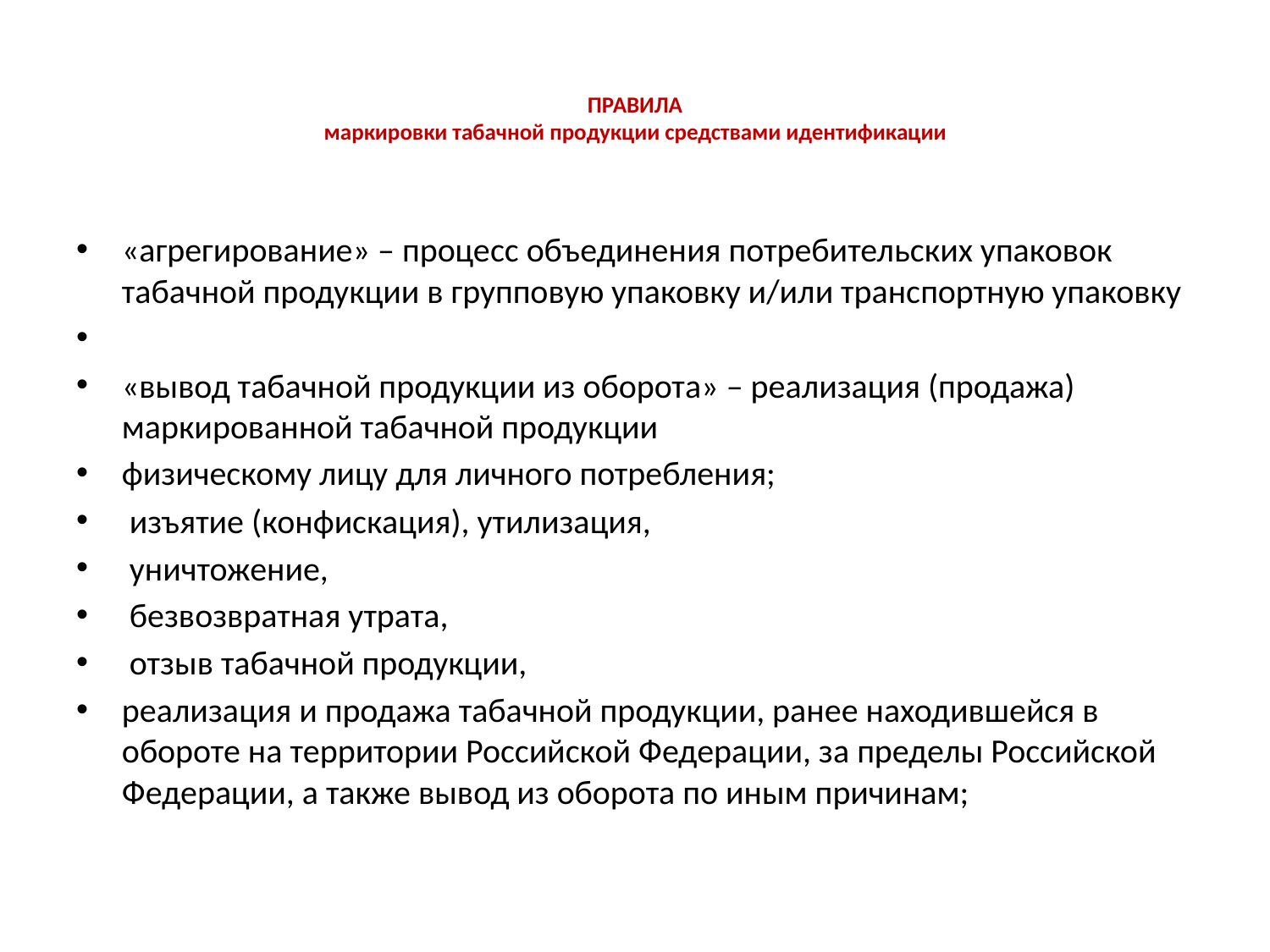

# ПРАВИЛА маркировки табачной продукции средствами идентификации
«агрегирование» – процесс объединения потребительских упаковок табачной продукции в групповую упаковку и/или транспортную упаковку

«вывод табачной продукции из оборота» – реализация (продажа) маркированной табачной продукции
физическому лицу для личного потребления;
 изъятие (конфискация), утилизация,
 уничтожение,
 безвозвратная утрата,
 отзыв табачной продукции,
реализация и продажа табачной продукции, ранее находившейся в обороте на территории Российской Федерации, за пределы Российской Федерации, а также вывод из оборота по иным причинам;